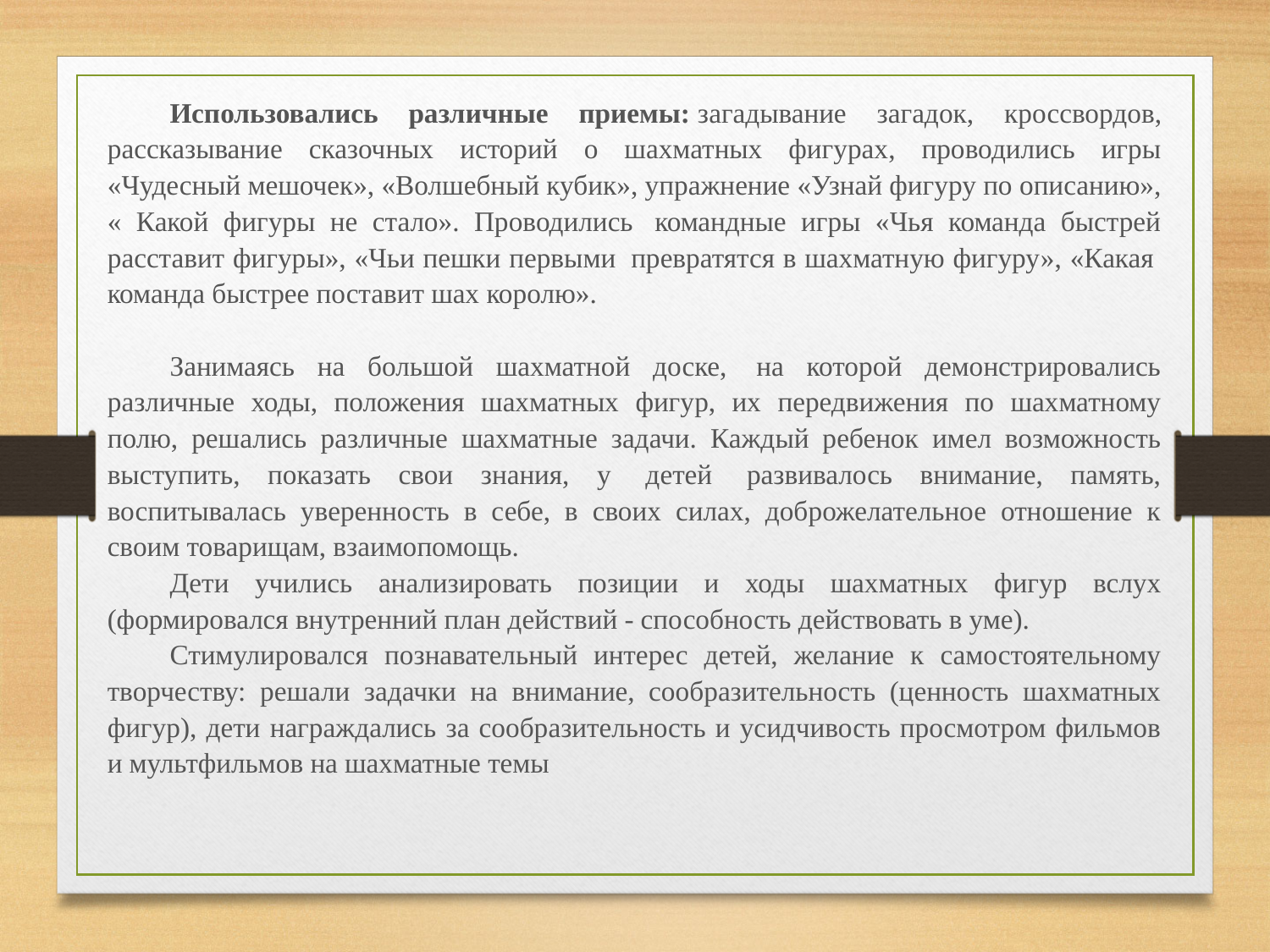

Использовались различные приемы: загадывание загадок, кроссвордов, рассказывание сказочных историй о шахматных фигурах, проводились игры «Чудесный мешочек», «Волшебный кубик», упражнение «Узнай фигуру по описанию», « Какой фигуры не стало». Проводились  командные игры «Чья команда быстрей расставит фигуры», «Чьи пешки первыми  превратятся в шахматную фигуру», «Какая  команда быстрее поставит шах королю».

Занимаясь на большой шахматной доске,  на которой демонстрировались различные ходы, положения шахматных фигур, их передвижения по шахматному полю, решались различные шахматные задачи. Каждый ребенок имел возможность выступить, показать свои знания, у  детей  развивалось внимание, память, воспитывалась уверенность в себе, в своих силах, доброжелательное отношение к своим товарищам, взаимопомощь.
Дети учились анализировать позиции и ходы шахматных фигур вслух (формировался внутренний план действий - способность действовать в уме).
Стимулировался познавательный интерес детей, желание к самостоятельному творчеству: решали задачки на внимание, сообразительность (ценность шахматных фигур), дети награждались за сообразительность и усидчивость просмотром фильмов и мультфильмов на шахматные темы